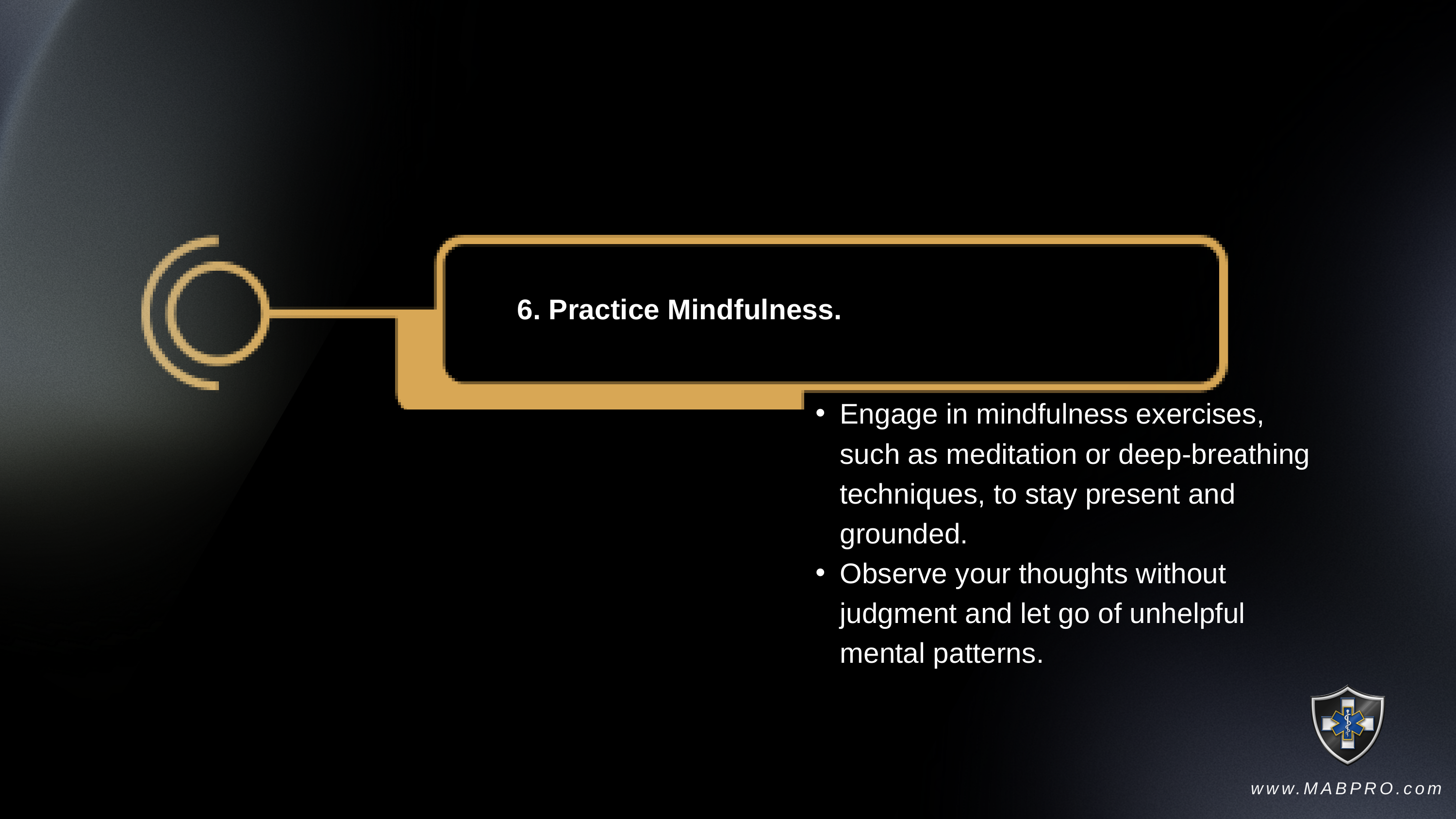

6. Practice Mindfulness.
Engage in mindfulness exercises, such as meditation or deep-breathing techniques, to stay present and grounded.
Observe your thoughts without judgment and let go of unhelpful mental patterns.

www.MABPRO.com